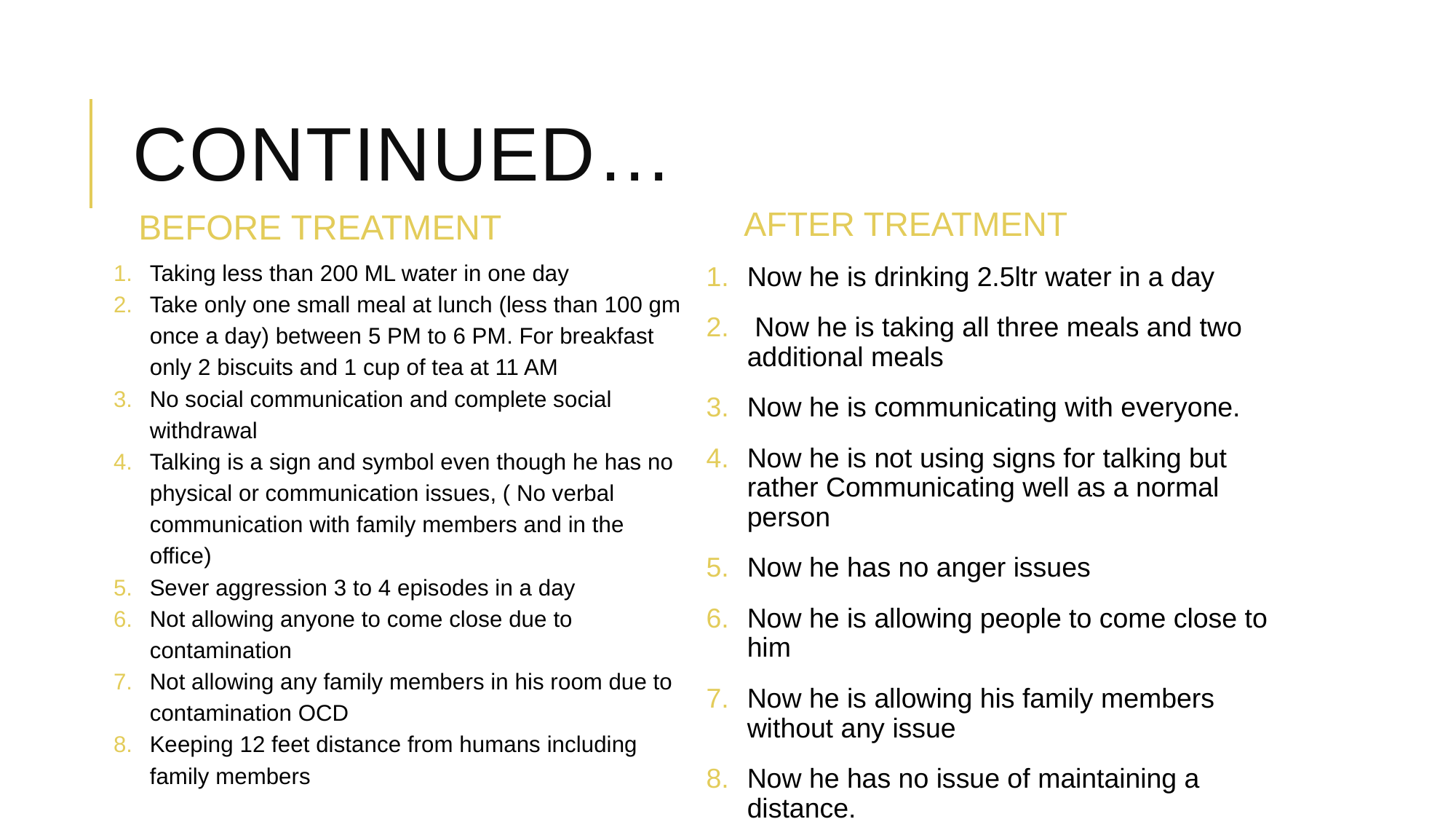

# Continued…
BEFORE TREATMENT
AFTER TREATMENT
Taking less than 200 ML water in one day
Take only one small meal at lunch (less than 100 gm once a day) between 5 PM to 6 PM. For breakfast only 2 biscuits and 1 cup of tea at 11 AM
No social communication and complete social withdrawal
Talking is a sign and symbol even though he has no physical or communication issues, ( No verbal communication with family members and in the office)
Sever aggression 3 to 4 episodes in a day
Not allowing anyone to come close due to contamination
Not allowing any family members in his room due to contamination OCD
Keeping 12 feet distance from humans including family members

Now he is drinking 2.5ltr water in a day
 Now he is taking all three meals and two additional meals
Now he is communicating with everyone.
Now he is not using signs for talking but rather Communicating well as a normal person
Now he has no anger issues
Now he is allowing people to come close to him
Now he is allowing his family members without any issue
Now he has no issue of maintaining a distance.